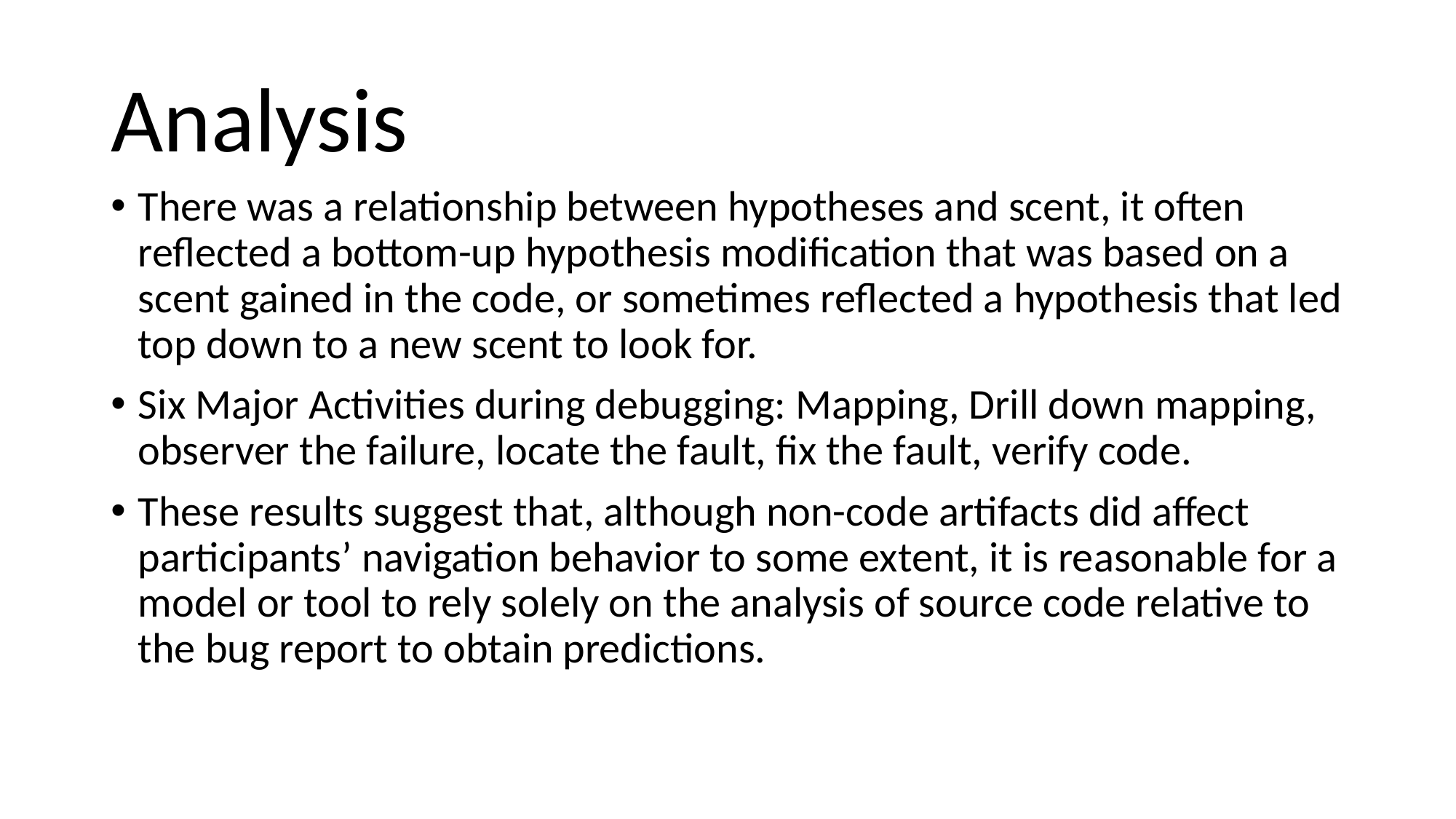

# Analysis
There was a relationship between hypotheses and scent, it often reflected a bottom-up hypothesis modification that was based on a scent gained in the code, or sometimes reflected a hypothesis that led top down to a new scent to look for.
Six Major Activities during debugging: Mapping, Drill down mapping, observer the failure, locate the fault, fix the fault, verify code.
These results suggest that, although non-code artifacts did affect participants’ navigation behavior to some extent, it is reasonable for a model or tool to rely solely on the analysis of source code relative to the bug report to obtain predictions.